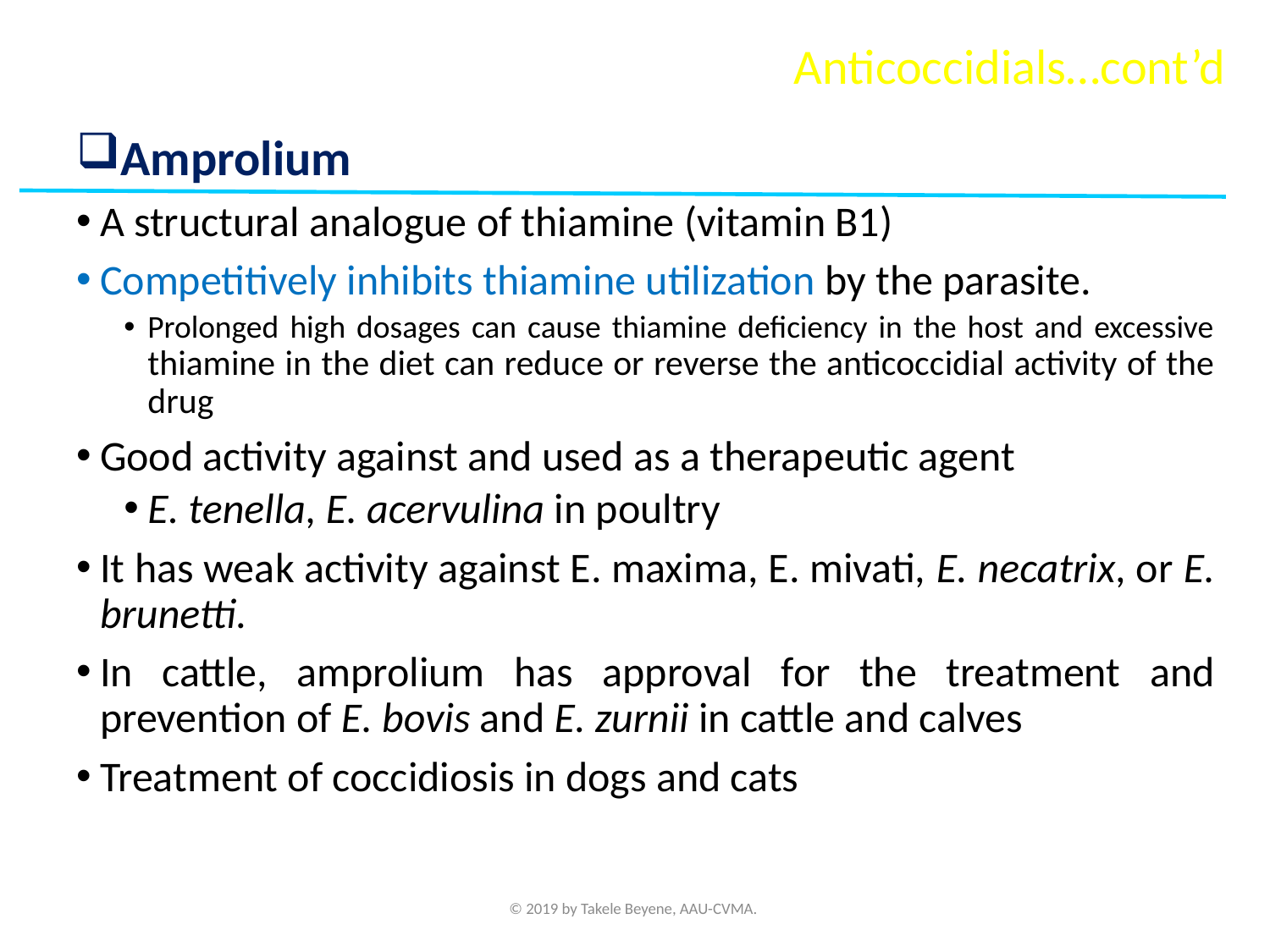

# Anticoccidials…cont’d
Amprolium
A structural analogue of thiamine (vitamin B1)
Competitively inhibits thiamine utilization by the parasite.
Prolonged high dosages can cause thiamine deficiency in the host and excessive thiamine in the diet can reduce or reverse the anticoccidial activity of the drug
Good activity against and used as a therapeutic agent
E. tenella, E. acervulina in poultry
It has weak activity against E. maxima, E. mivati, E. necatrix, or E. brunetti.
In cattle, amprolium has approval for the treatment and prevention of E. bovis and E. zurnii in cattle and calves
Treatment of coccidiosis in dogs and cats

© 2019 by Takele Beyene, AAU-CVMA.